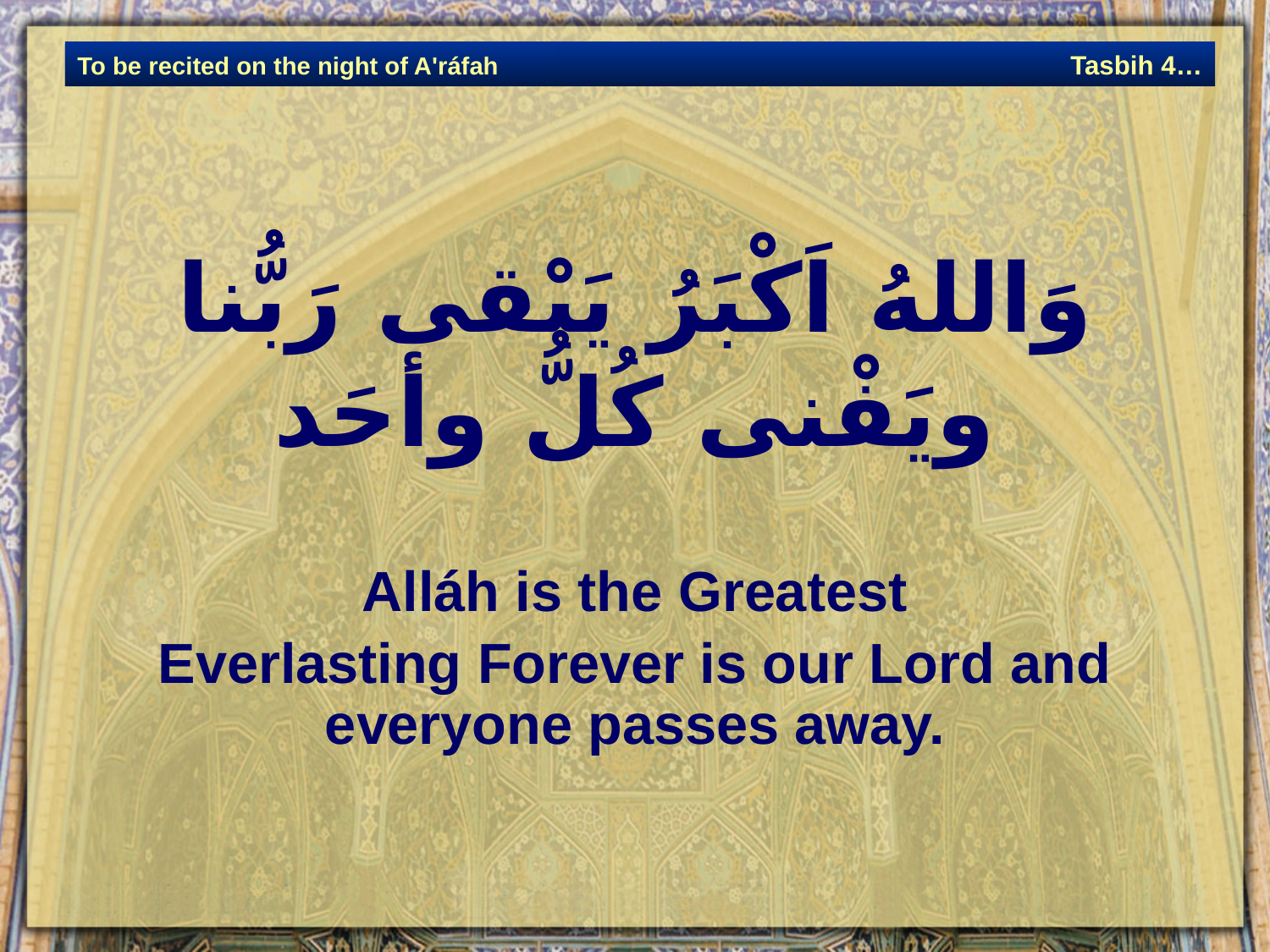

وَاللهُ اَكْبَرُ يَبْقى رَبُّنا ويَفْنى كُلُّ وأحَد
Alláh is the Greatest
Everlasting Forever is our Lord and everyone passes away.
Tasbih 4…
To be recited on the night of A'ráfah